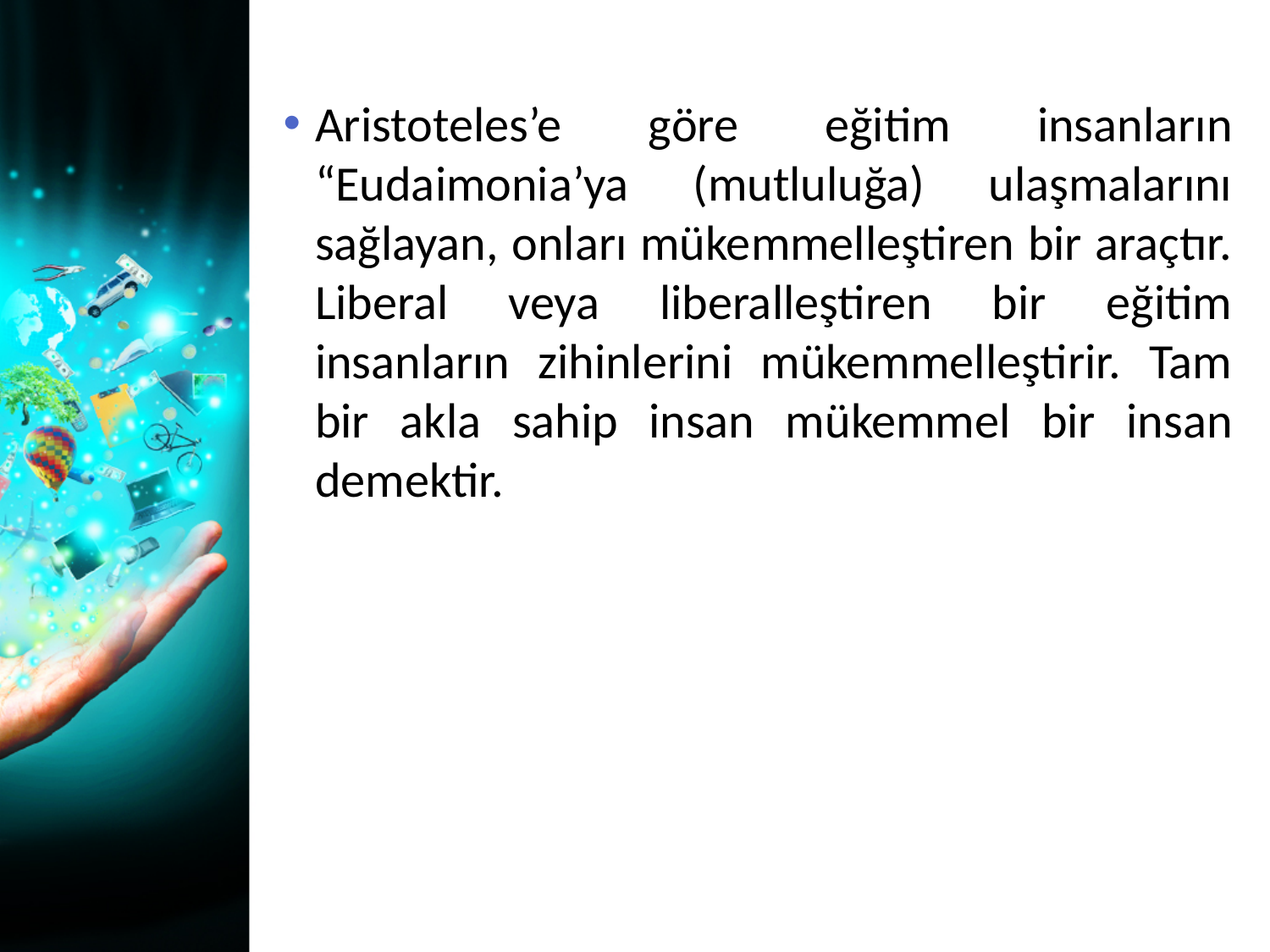

Aristoteles’e göre eğitim insanların “Eudaimonia’ya (mutluluğa) ulaşmalarını sağlayan, onları mükemmelleştiren bir araçtır. Liberal veya liberalleştiren bir eğitim insanların zihinlerini mükemmelleştirir. Tam bir akla sahip insan mükemmel bir insan demektir.